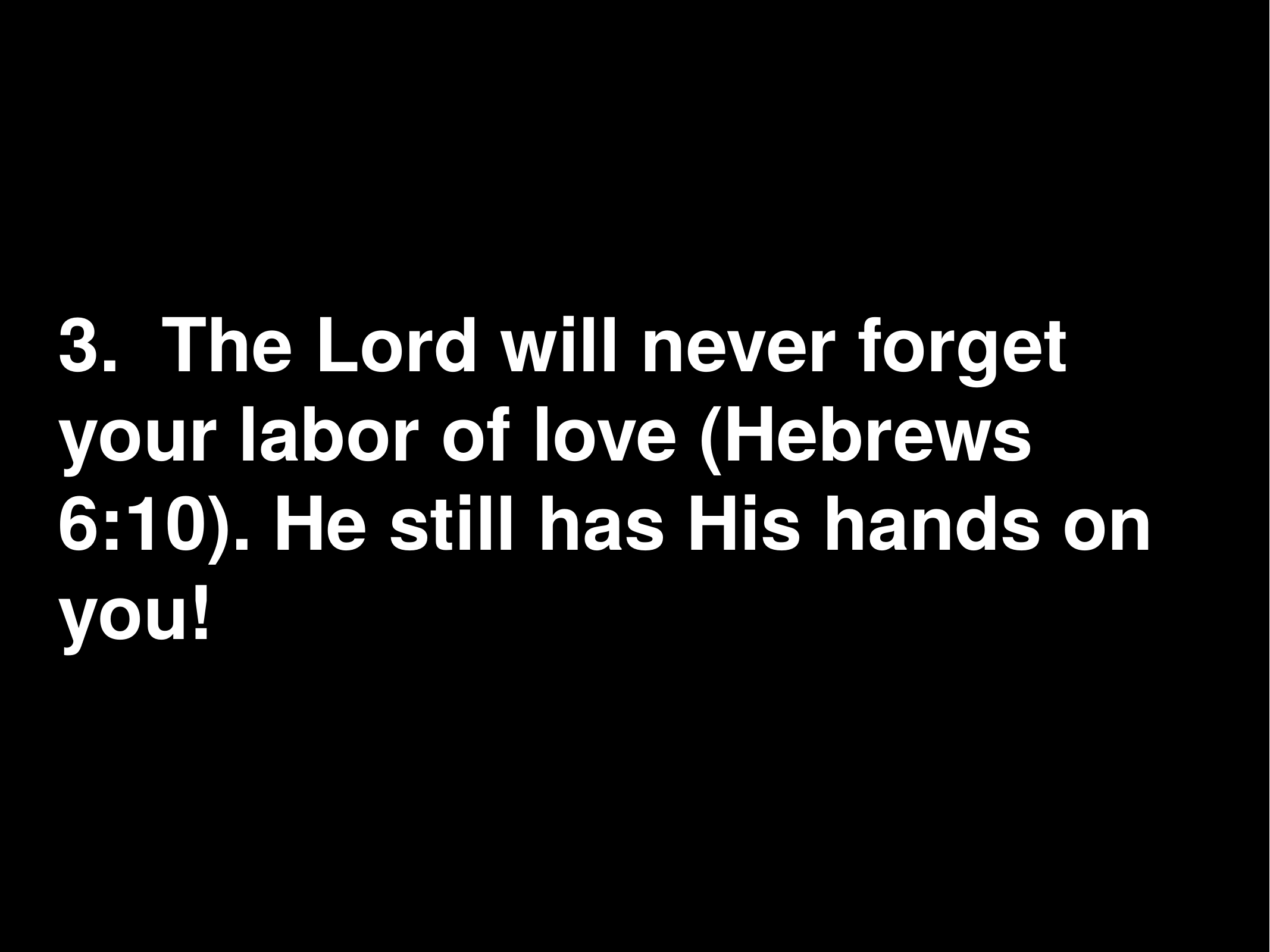

3.  The Lord will never forget your labor of love (Hebrews 6:10). He still has His hands on you!